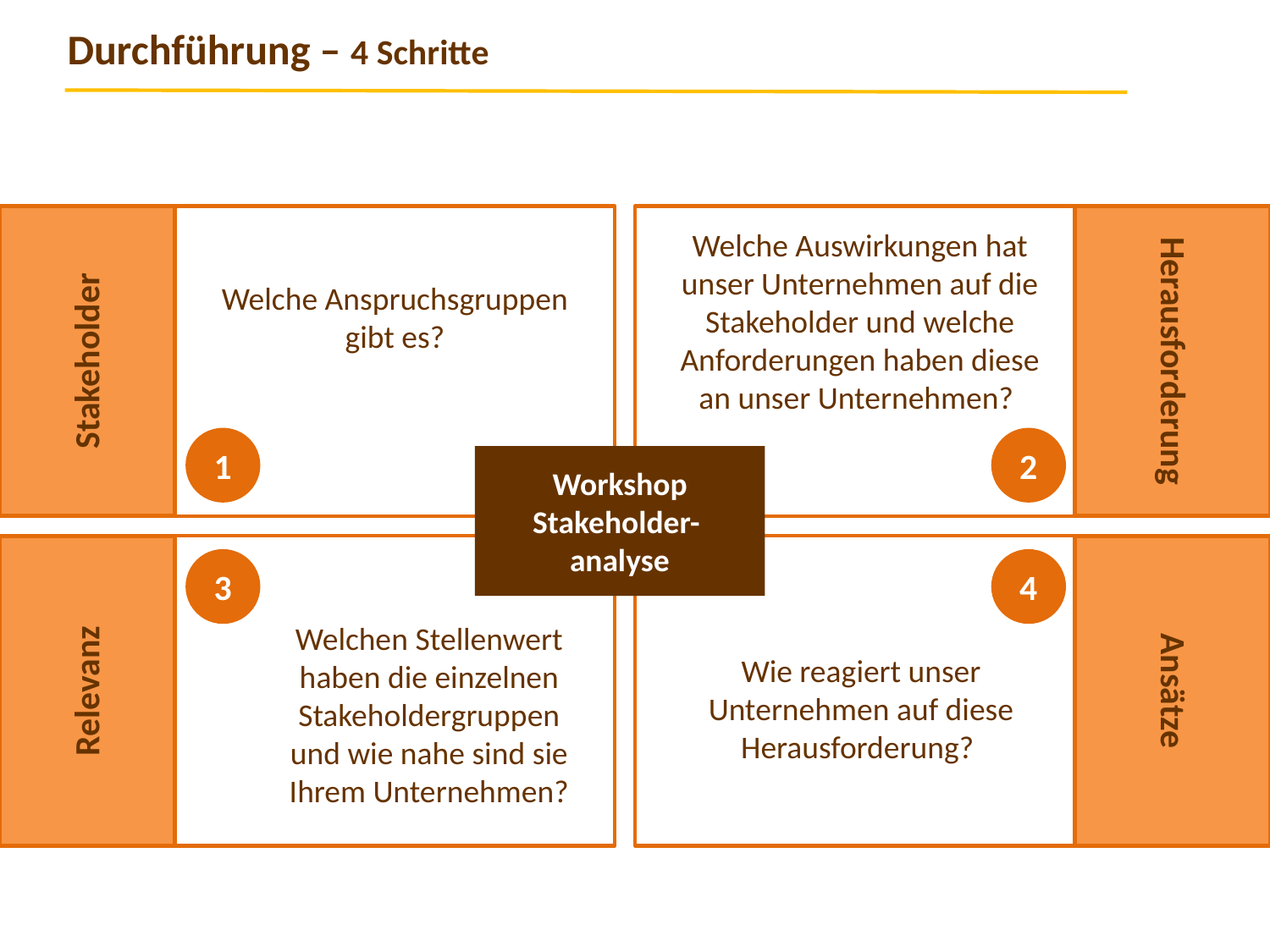

Durchführung – 4 Schritte
Stakeholder

Herausforderung
Welche Auswirkungen hat unser Unternehmen auf die Stakeholder und welche Anforderungen haben diese an unser Unternehmen?
Welche Anspruchsgruppen gibt es?
1
2
Workshop Stakeholder-
analyse
Relevanz

Ansätze
3
4
Welchen Stellenwert haben die einzelnen Stakeholdergruppen und wie nahe sind sie Ihrem Unternehmen?
Wie reagiert unser Unternehmen auf diese Herausforderung?